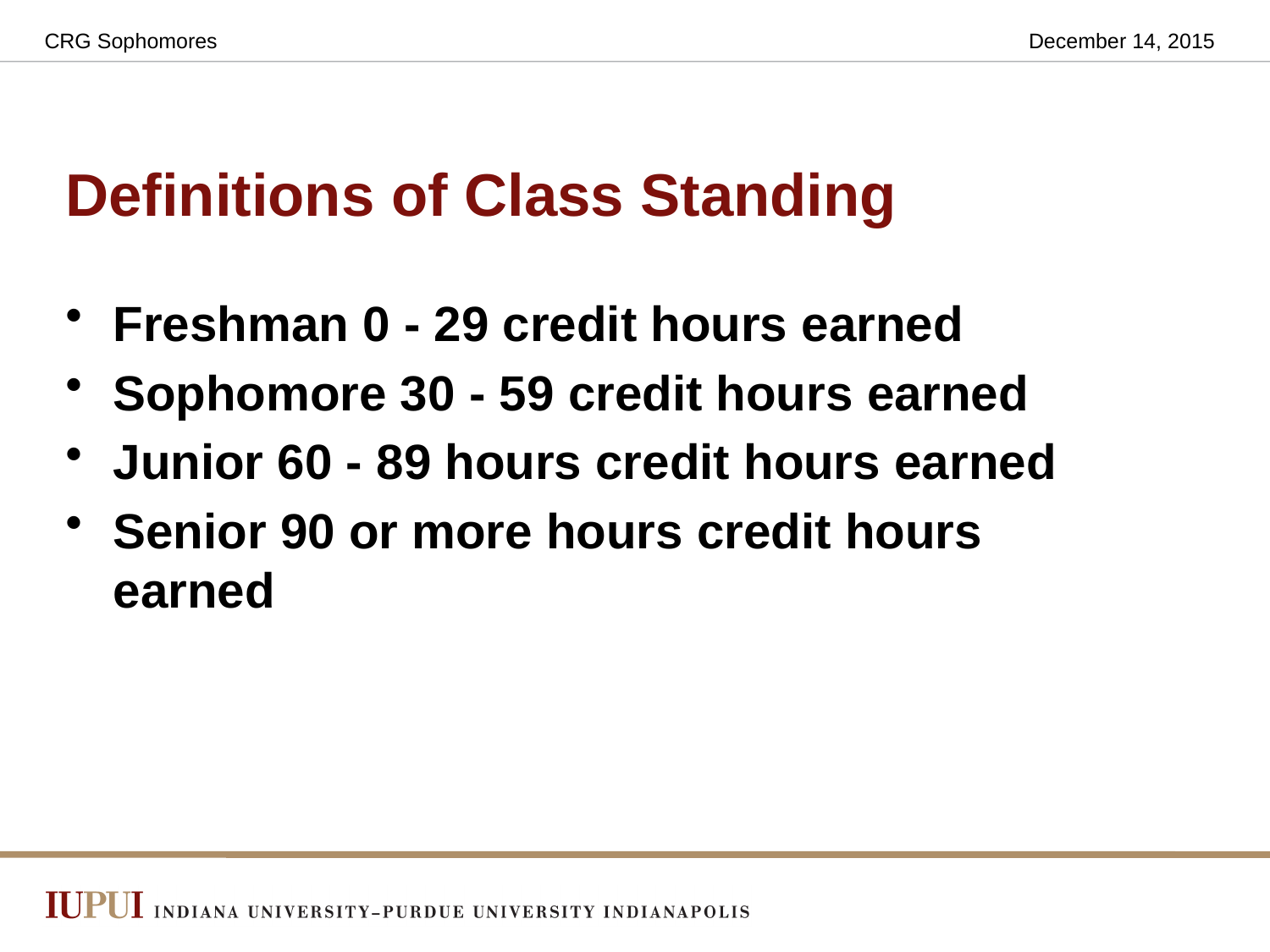

CRG Sophomores
December 14, 2015
# Definitions of Class Standing
Freshman 0 - 29 credit hours earned
Sophomore 30 - 59 credit hours earned
Junior 60 - 89 hours credit hours earned
Senior 90 or more hours credit hours earned